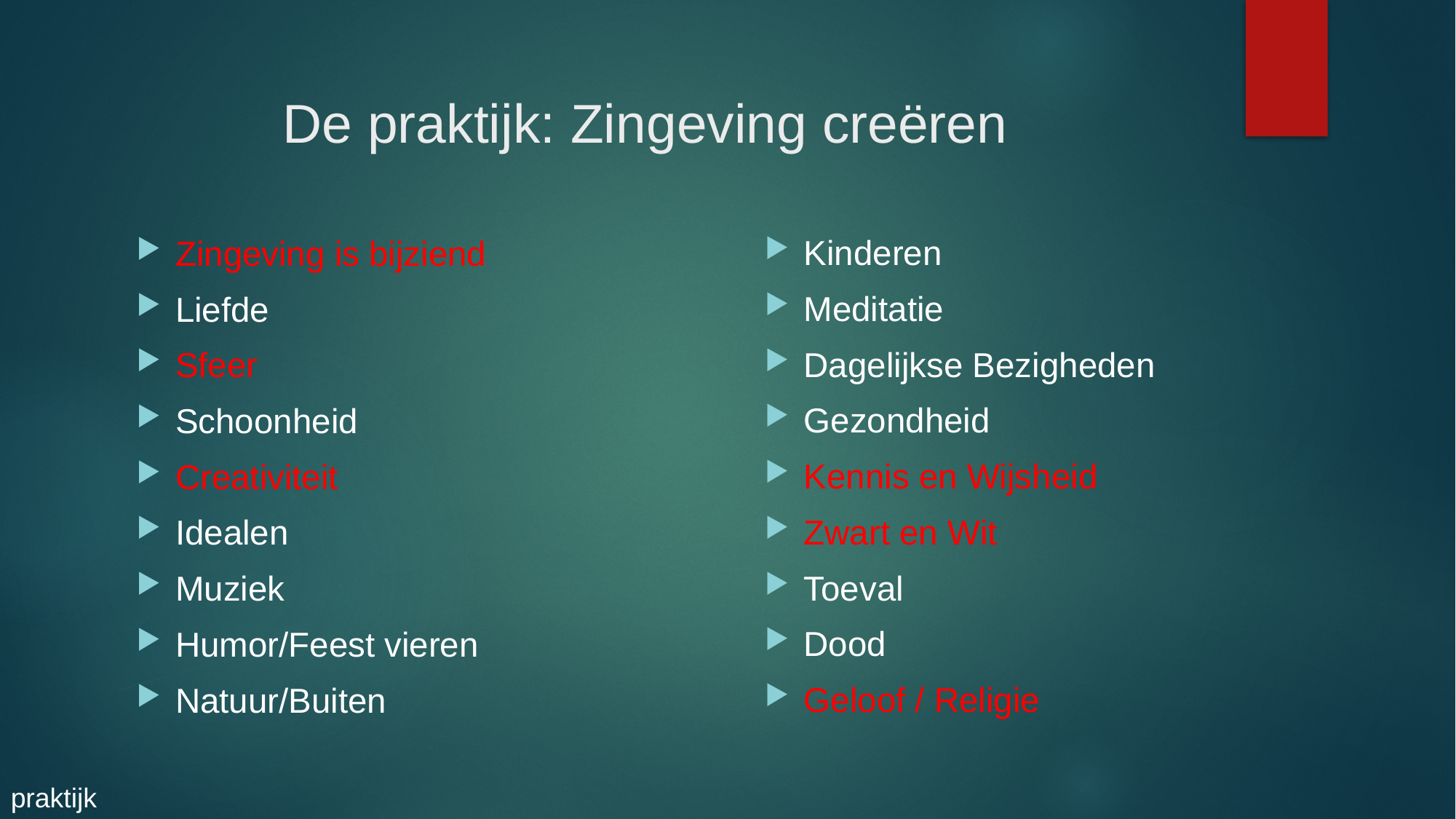

# De praktijk: Zingeving creëren
Kinderen
Meditatie
Dagelijkse Bezigheden
Gezondheid
Kennis en Wijsheid
Zwart en Wit
Toeval
Dood
Geloof / Religie

Zingeving is bijziend
Liefde
Sfeer
Schoonheid
Creativiteit
Idealen
Muziek
Humor/Feest vieren
Natuur/Buiten

praktijk